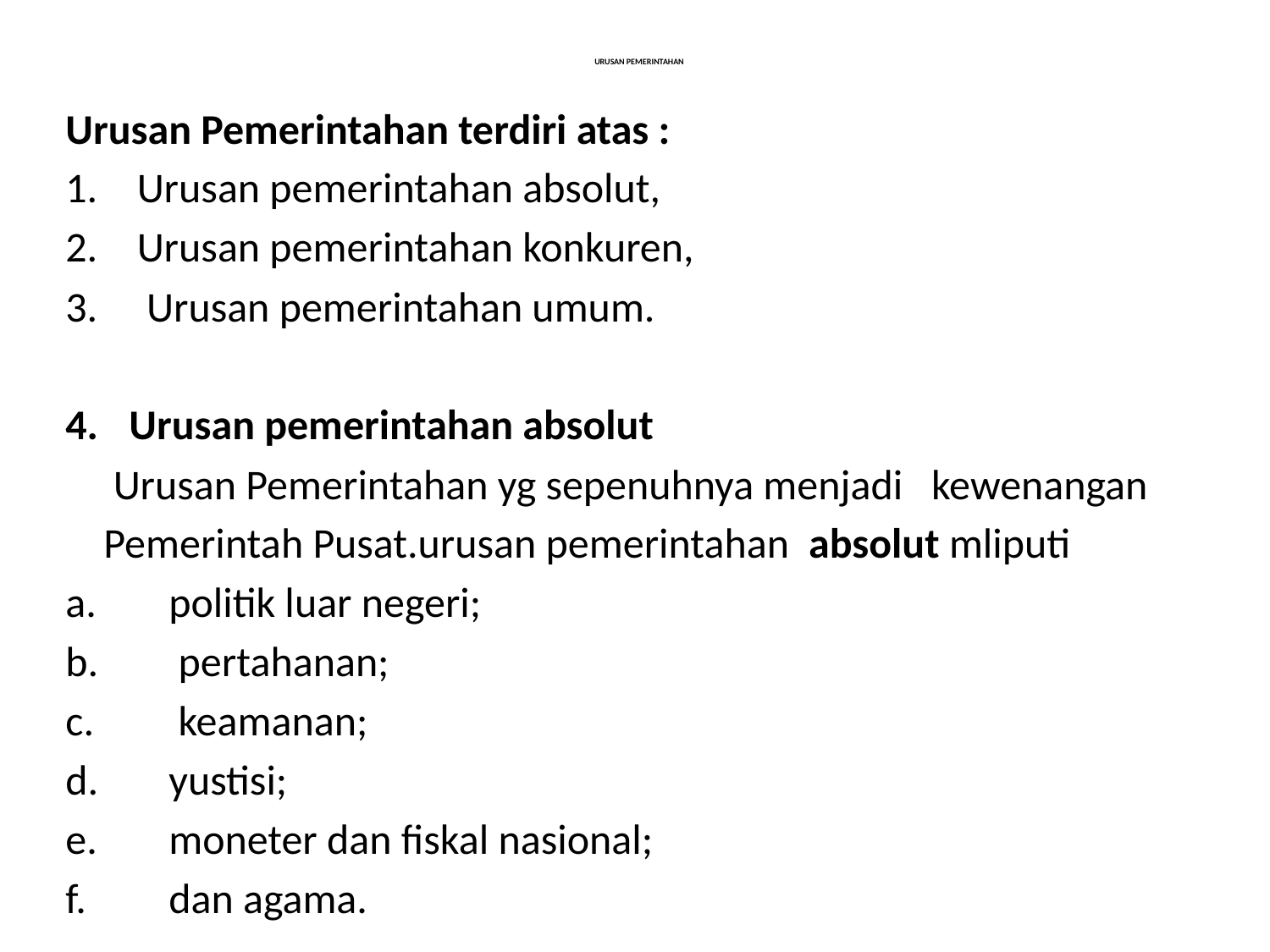

# URUSAN PEMERINTAHAN
Urusan Pemerintahan terdiri atas :
Urusan pemerintahan absolut,
Urusan pemerintahan konkuren,
 Urusan pemerintahan umum.

Urusan pemerintahan absolut
     Urusan Pemerintahan yg sepenuhnya menjadi   kewenangan
    Pemerintah Pusat.urusan pemerintahan  absolut mliputi
politik luar negeri;
 pertahanan;
 keamanan;
yustisi;
moneter dan fiskal nasional;
dan agama.